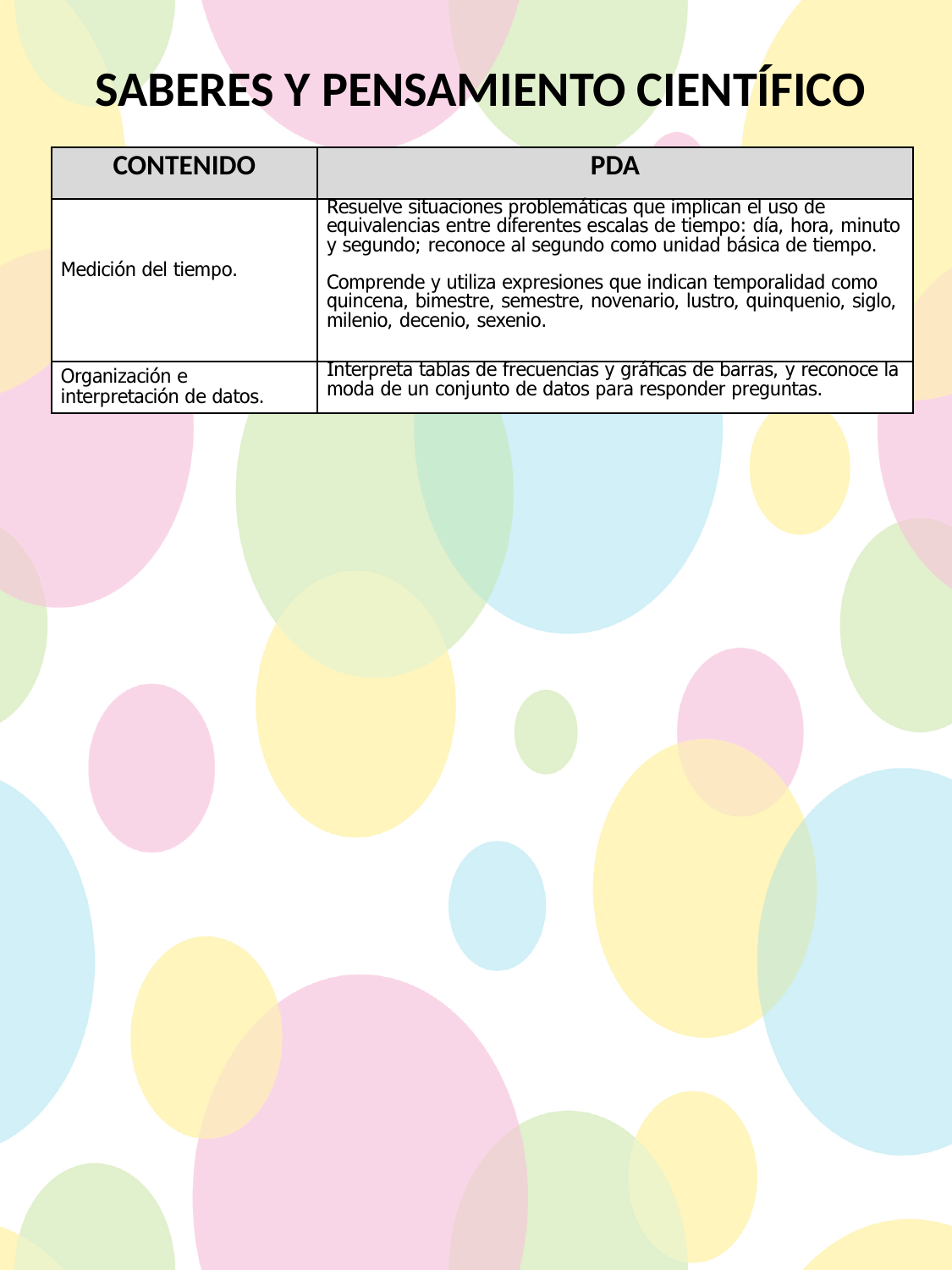

SABERES Y PENSAMIENTO CIENTÍFICO
| CONTENIDO | PDA |
| --- | --- |
| Medición del tiempo. | Resuelve situaciones problemáticas que implican el uso de equivalencias entre diferentes escalas de tiempo: día, hora, minuto y segundo; reconoce al segundo como unidad básica de tiempo.   Comprende y utiliza expresiones que indican temporalidad como quincena, bimestre, semestre, novenario, lustro, quinquenio, siglo, milenio, decenio, sexenio. |
| Organización e interpretación de datos. | Interpreta tablas de frecuencias y gráficas de barras, y reconoce la moda de un conjunto de datos para responder preguntas. |